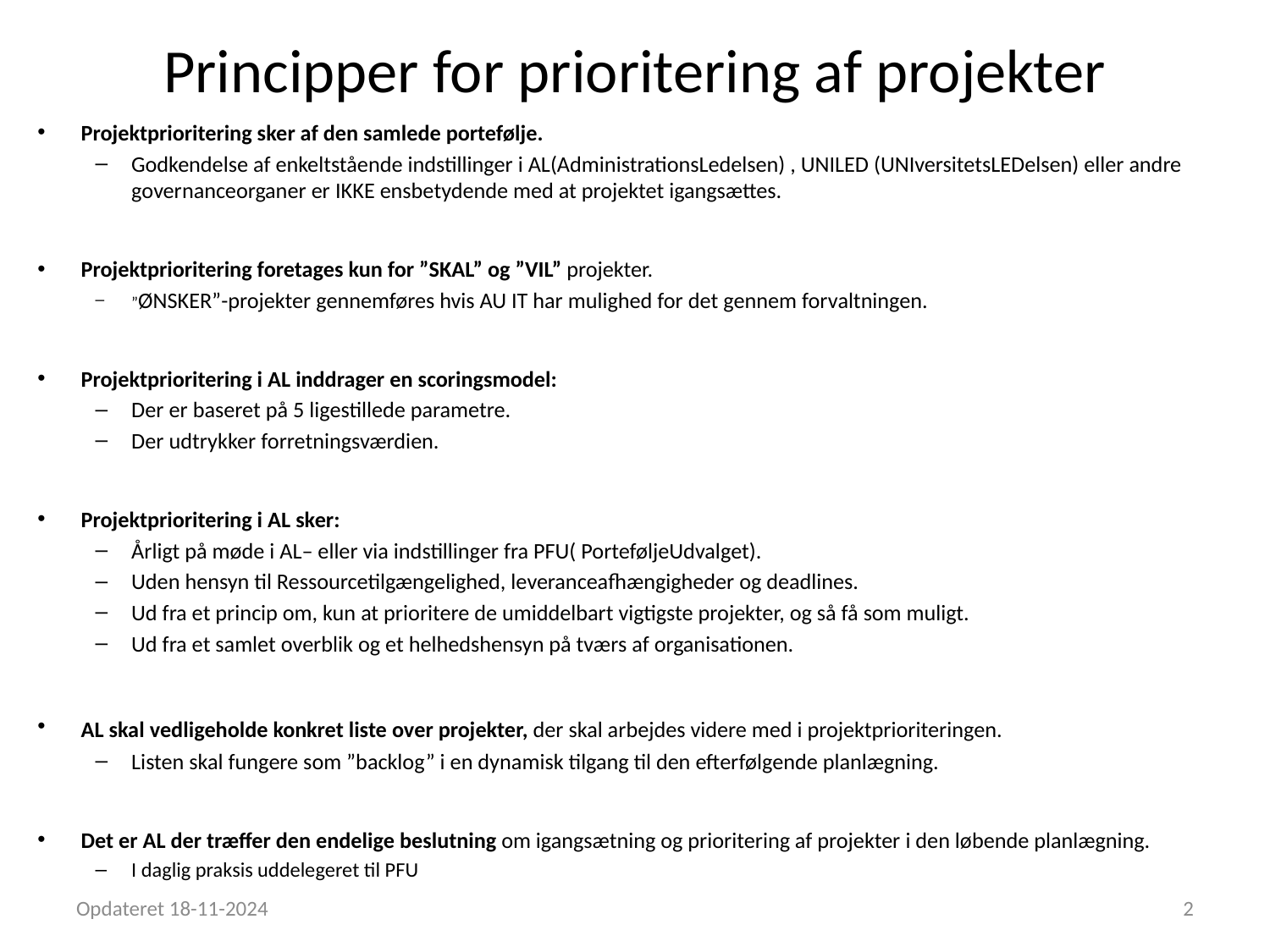

# Principper for prioritering af projekter
Projektprioritering sker af den samlede portefølje.
Godkendelse af enkeltstående indstillinger i AL(AdministrationsLedelsen) , UNILED (UNIversitetsLEDelsen) eller andre governanceorganer er IKKE ensbetydende med at projektet igangsættes.

Projektprioritering foretages kun for ”SKAL” og ”VIL” projekter.
”ØNSKER”-projekter gennemføres hvis AU IT har mulighed for det gennem forvaltningen.

Projektprioritering i AL inddrager en scoringsmodel:
Der er baseret på 5 ligestillede parametre.
Der udtrykker forretningsværdien.

Projektprioritering i AL sker:
Årligt på møde i AL– eller via indstillinger fra PFU( PorteføljeUdvalget).
Uden hensyn til Ressourcetilgængelighed, leveranceafhængigheder og deadlines.
Ud fra et princip om, kun at prioritere de umiddelbart vigtigste projekter, og så få som muligt.
Ud fra et samlet overblik og et helhedshensyn på tværs af organisationen.

AL skal vedligeholde konkret liste over projekter, der skal arbejdes videre med i projektprioriteringen.
Listen skal fungere som ”backlog” i en dynamisk tilgang til den efterfølgende planlægning.

Det er AL der træffer den endelige beslutning om igangsætning og prioritering af projekter i den løbende planlægning.
I daglig praksis uddelegeret til PFU

Opdateret 18-11-2024
2